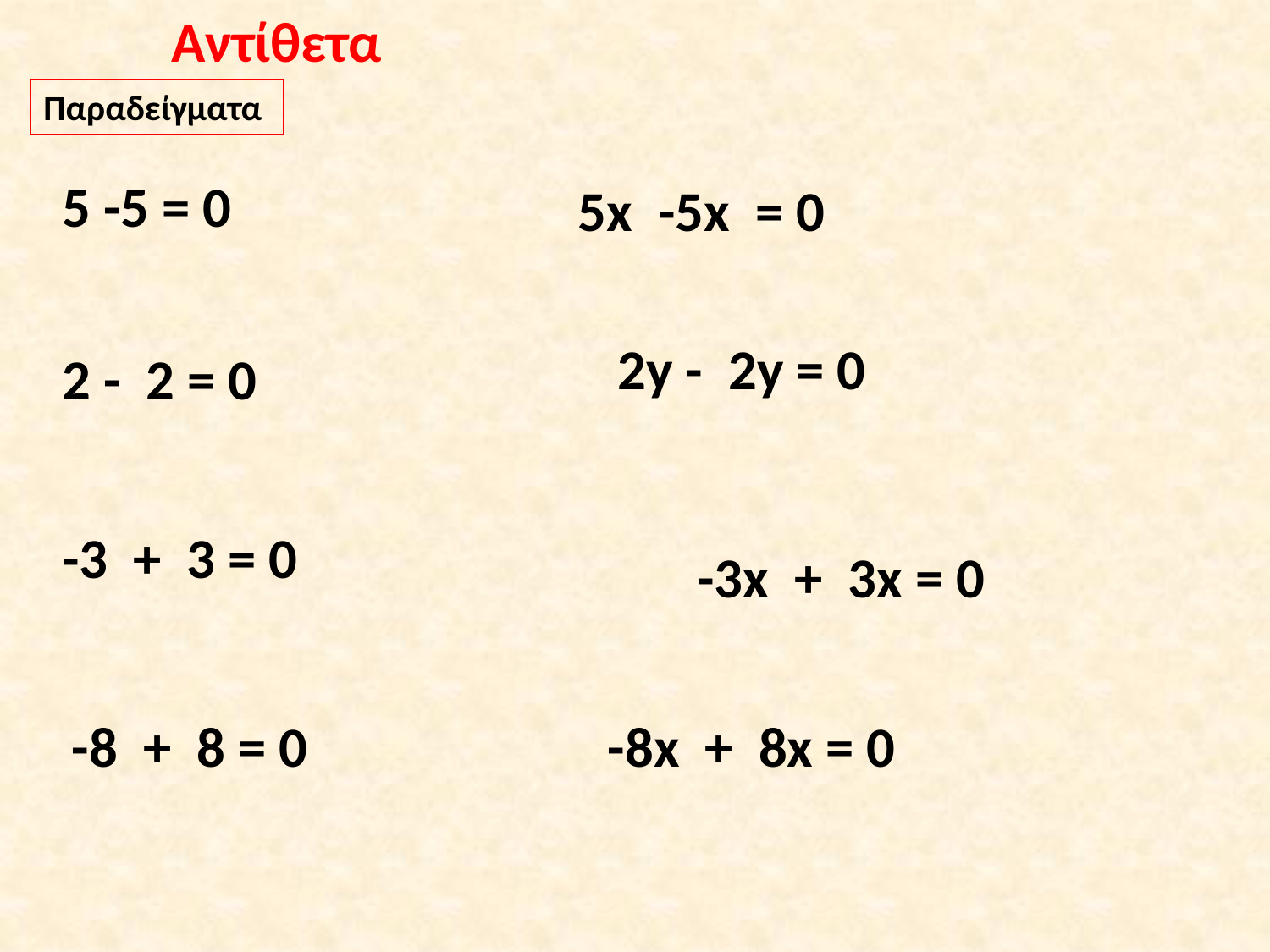

Αντίθετα
Παραδείγματα
5 -5 = 0
5x  -5x  = 0
2y -  2y = 0
2 -  2 = 0
-3  +  3 = 0
-3x  +  3x = 0
-8  +  8 = 0
-8x  +  8x = 0